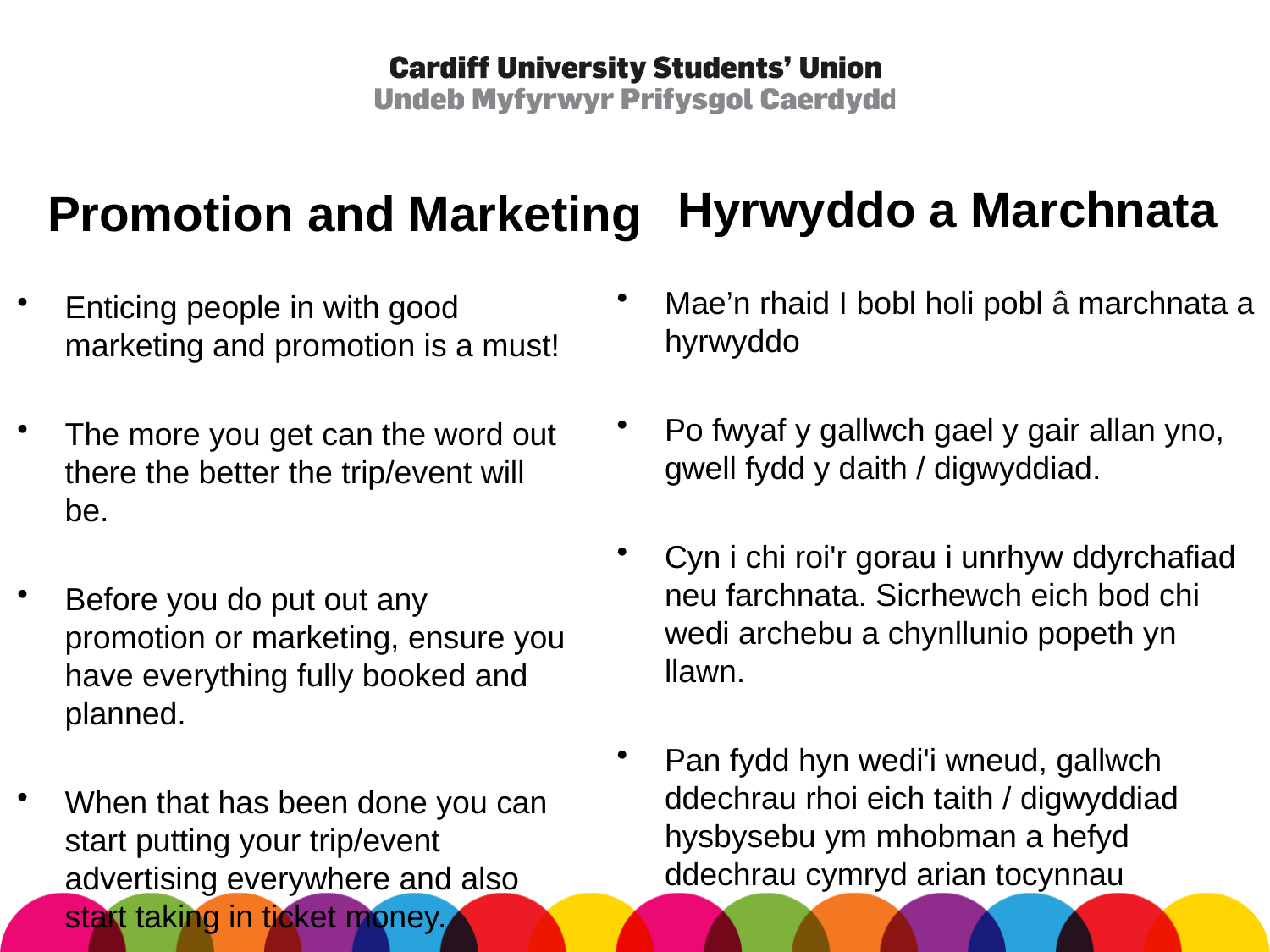

Hyrwyddo a Marchnata
# Promotion and Marketing
Mae’n rhaid I bobl holi pobl â marchnata a hyrwyddo

Po fwyaf y gallwch gael y gair allan yno, gwell fydd y daith / digwyddiad.

Cyn i chi roi'r gorau i unrhyw ddyrchafiad neu farchnata. Sicrhewch eich bod chi wedi archebu a chynllunio popeth yn llawn.

Pan fydd hyn wedi'i wneud, gallwch ddechrau rhoi eich taith / digwyddiad hysbysebu ym mhobman a hefyd ddechrau cymryd arian tocynnau
Enticing people in with good marketing and promotion is a must!

The more you get can the word out there the better the trip/event will be.

Before you do put out any promotion or marketing, ensure you have everything fully booked and planned.

When that has been done you can start putting your trip/event advertising everywhere and also start taking in ticket money.